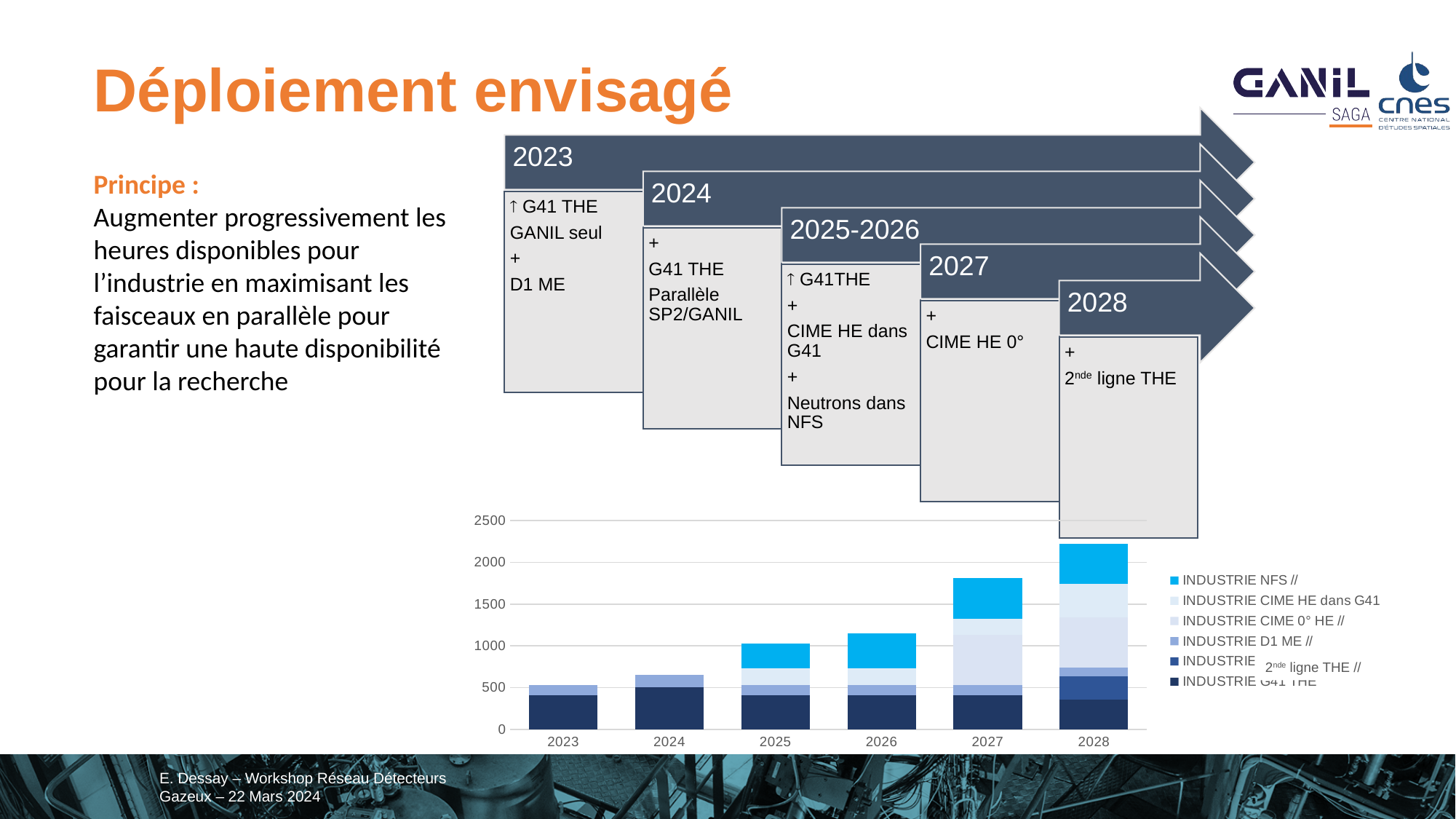

# Déploiement envisagé
2023
↑ G41 THE
GANIL seul
+
D1 ME
2024
+
G41 THE
Parallèle SP2/GANIL

2025-2026
↑ G41THE
+
CIME HE dans G41
+
Neutrons dans NFS

2027
+
CIME HE 0°

2028
+
2nde ligne THE
Principe :
Augmenter progressivement les heures disponibles pour l’industrie en maximisant les faisceaux en parallèle pour garantir une haute disponibilité pour la recherche

### Chart

| Category | INDUSTRIE G41 THE | INDUSTRIE G32 THE // | INDUSTRIE D1 ME // | INDUSTRIE CIME 0° HE //  | INDUSTRIE CIME HE dans G41  | INDUSTRIE NFS // |
|---|---|---|---|---|---|---|
| 2023 | 408.00000000000006 | None | 120.0 | None | None | None |
| 2024 | 503.20000000000005 | None | 148.0 | None | None | None |
| 2025 | 408.00000000000006 | None | 120.0 | None | 200.0 | 300.0 |
| 2026 | 408.00000000000006 | None | 120.0 | None | 200.0 | 420.0 |
| 2027 | 408.00000000000006 | None | 120.0 | 600.0 | 200.0 | 480.0 |
| 2028 | 353.6 | 282.88000000000005 | 104.0 | 600.0 | 400.0 | 480.0 |
2nde ligne THE //
E. Dessay – Workshop Réseau Détecteurs Gazeux – 22 Mars 2024